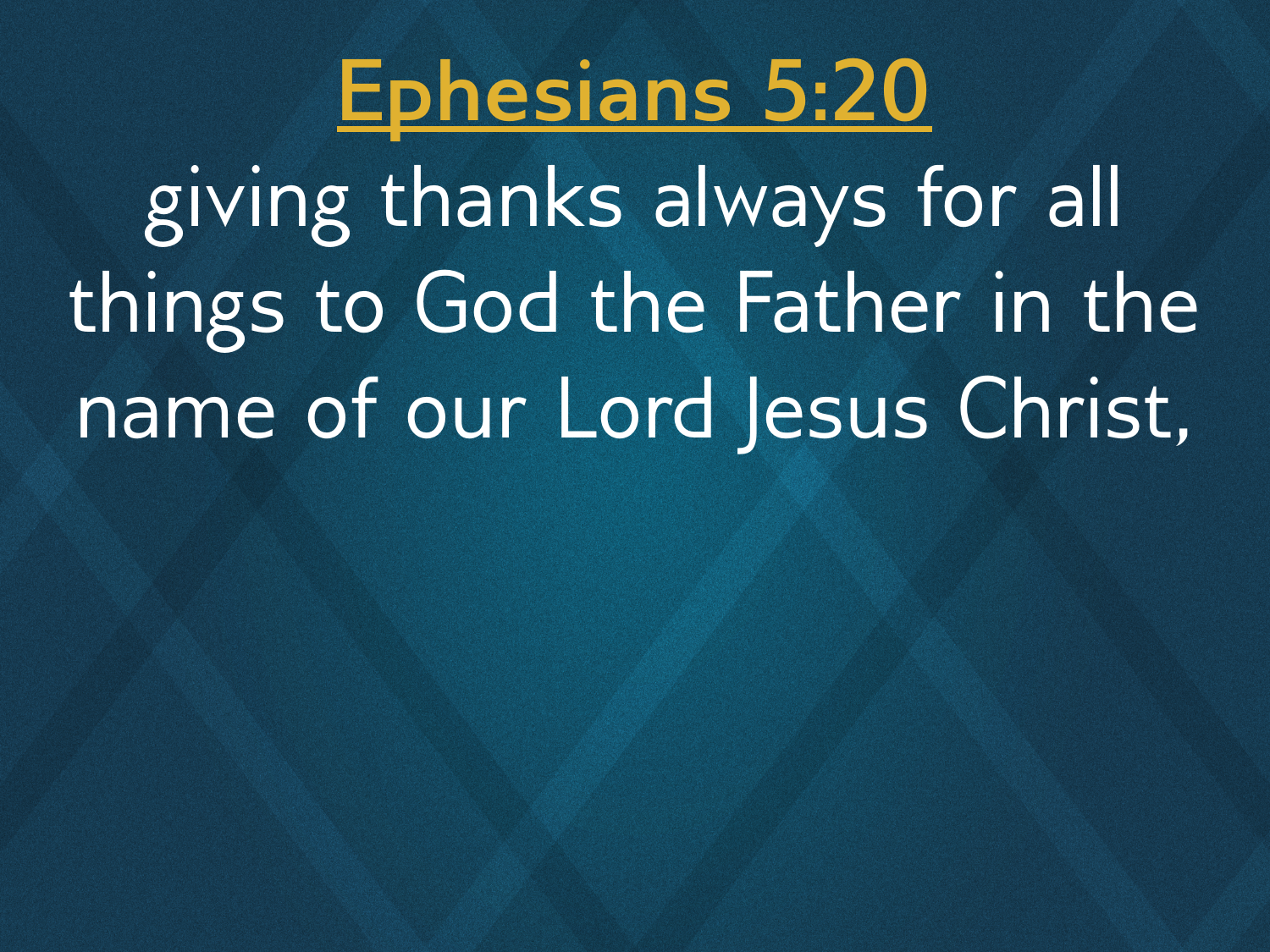

Ephesians 5:20
giving thanks always for all things to God the Father in the name of our Lord Jesus Christ,